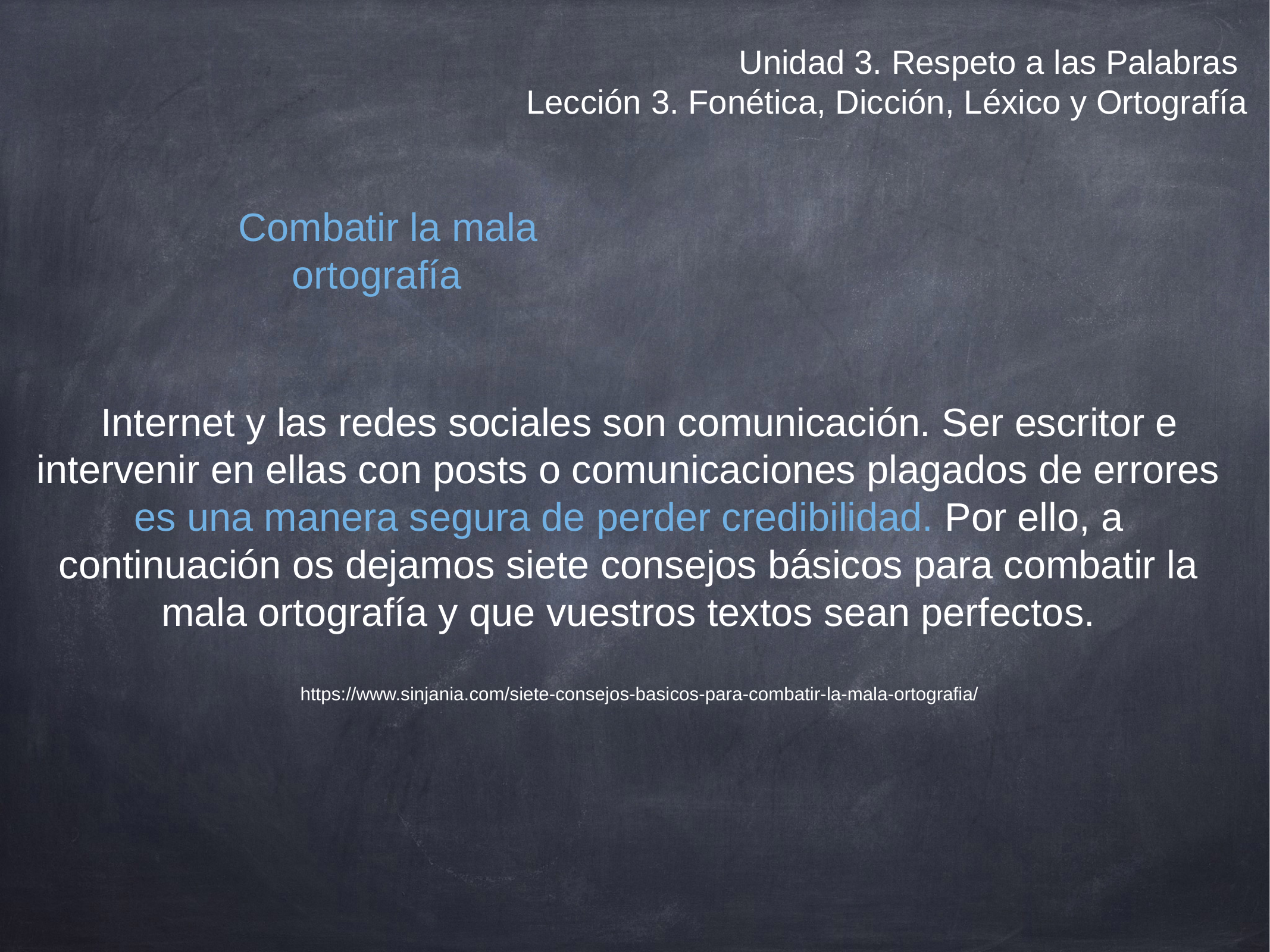

# Unidad 3. Respeto a las Palabras
Lección 3. Fonética, Dicción, Léxico y Ortografía
Internet y las redes sociales son comunicación. Ser escritor e intervenir en ellas con posts o comunicaciones plagados de errores es una manera segura de perder credibilidad. Por ello, a continuación os dejamos siete consejos básicos para combatir la mala ortografía y que vuestros textos sean perfectos.

https://www.sinjania.com/siete-consejos-basicos-para-combatir-la-mala-ortografia/
Combatir la mala ortografía